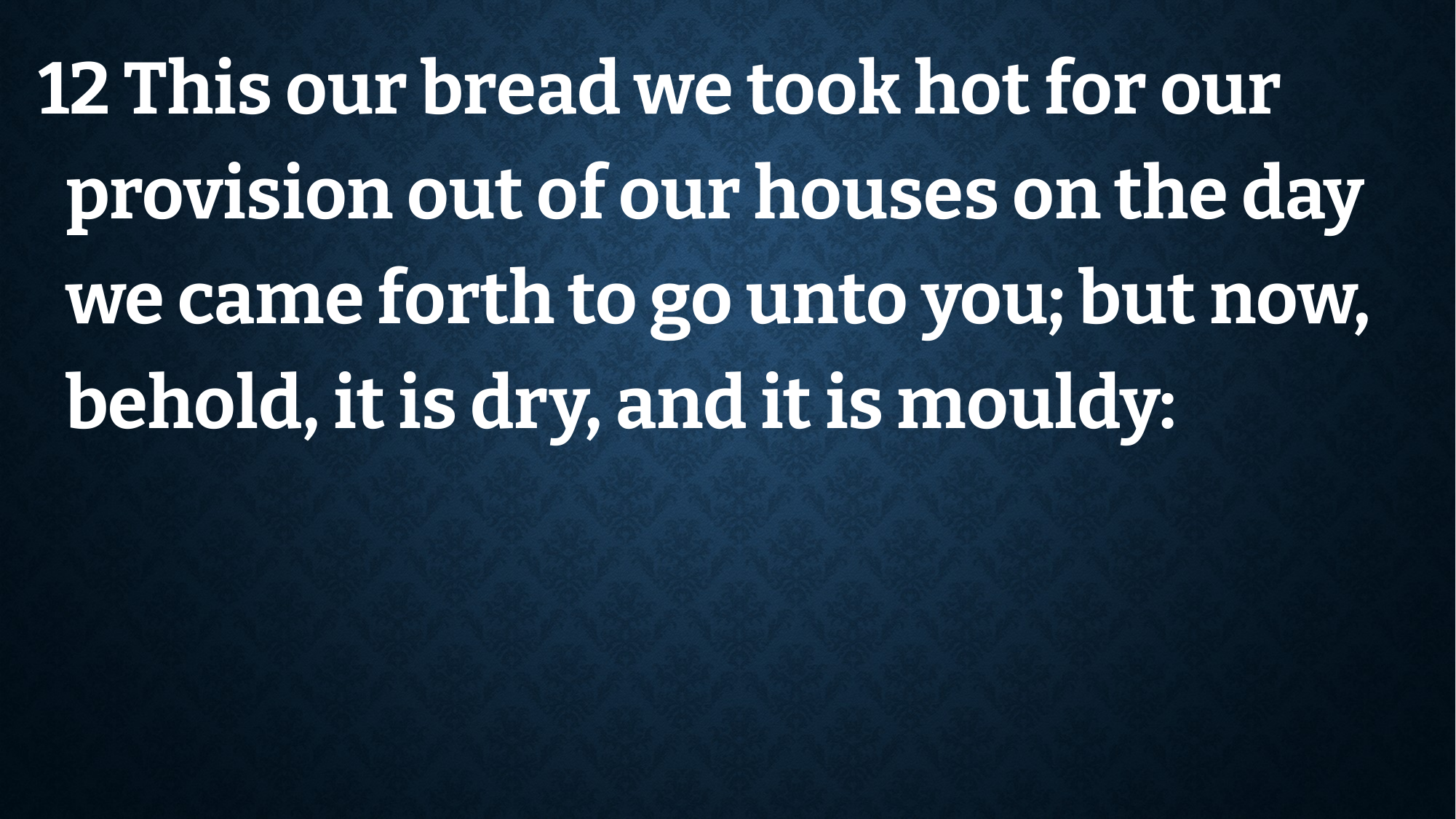

12 This our bread we took hot for our provision out of our houses on the day we came forth to go unto you; but now, behold, it is dry, and it is mouldy: